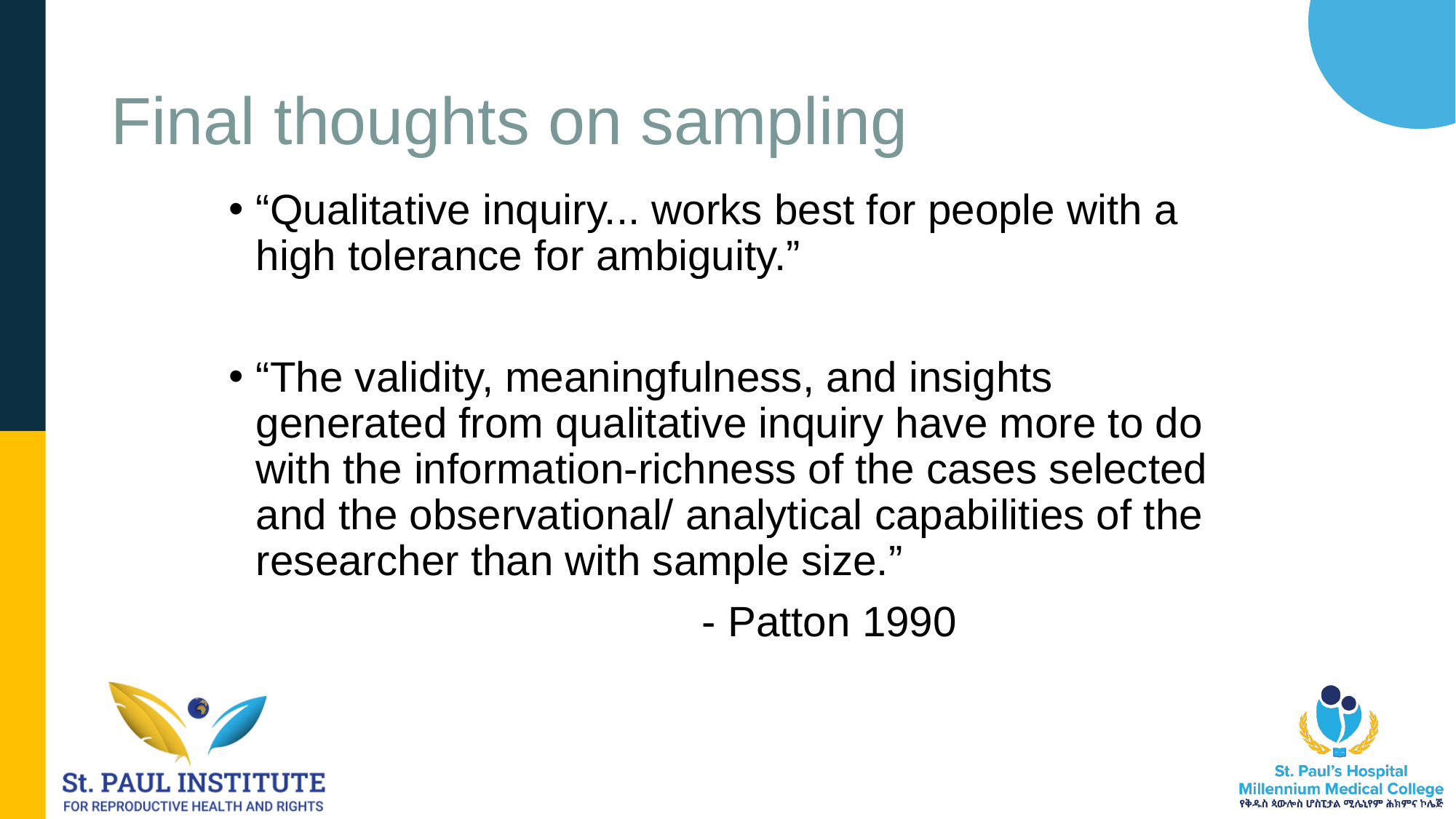

# Final thoughts on sampling
“Qualitative inquiry... works best for people with a high tolerance for ambiguity.”

“The validity, meaningfulness, and insights generated from qualitative inquiry have more to do with the information-richness of the cases selected and the observational/ analytical capabilities of the researcher than with sample size.”
                                        - Patton 1990